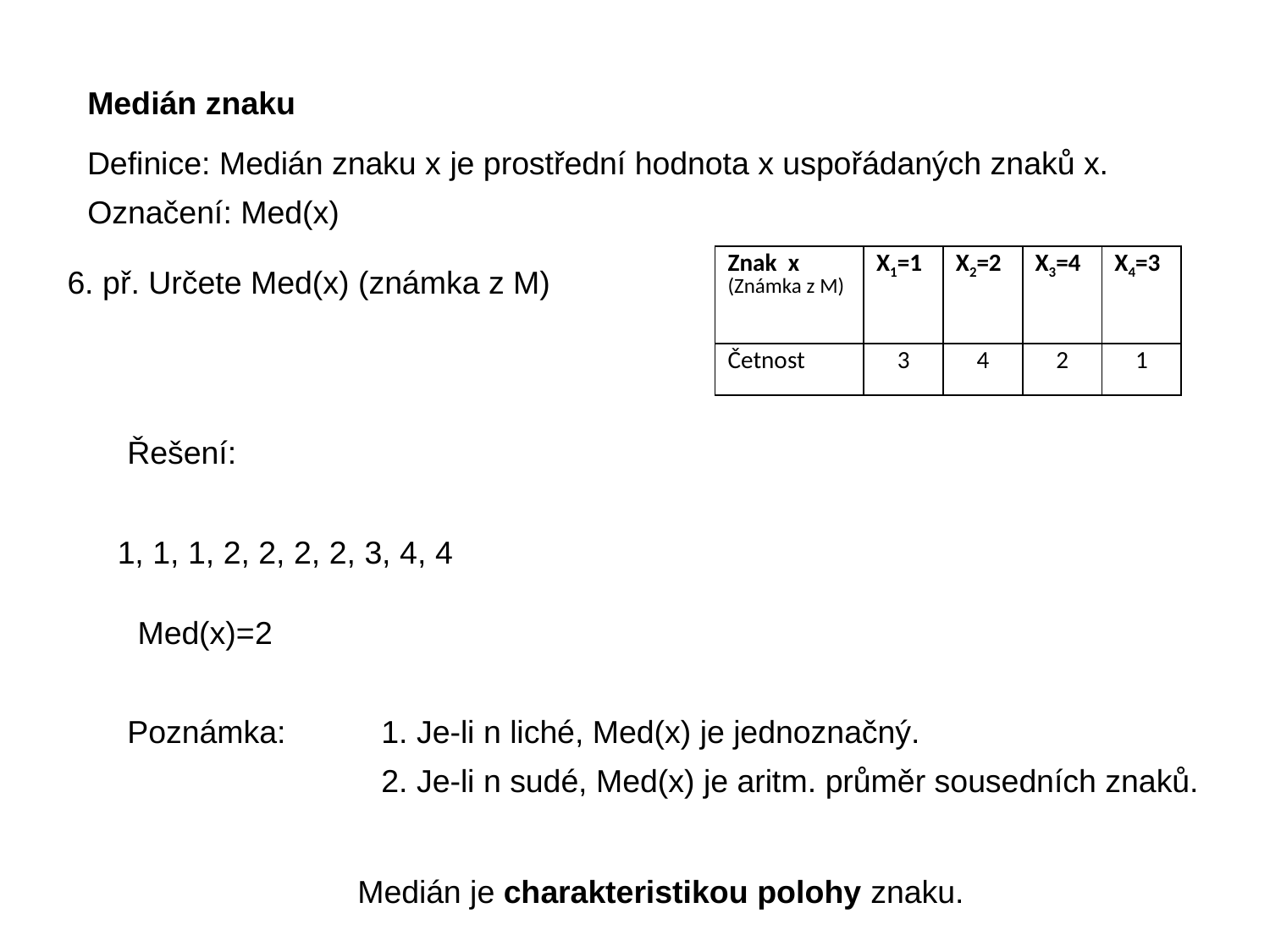

Medián znaku
Definice: Medián znaku x je prostřední hodnota x uspořádaných znaků x.
Označení: Med(x)
| Znak x (Známka z M) | X1=1 | X2=2 | X3=4 | X4=3 |
| --- | --- | --- | --- | --- |
| Četnost | 3 | 4 | 2 | 1 |
6. př. Určete Med(x) (známka z M)
Řešení:
1, 1, 1, 2, 2, 2, 2, 3, 4, 4
Med(x)=2
Poznámka: 	1. Je-li n liché, Med(x) je jednoznačný.
		2. Je-li n sudé, Med(x) je aritm. průměr sousedních znaků.
Medián je charakteristikou polohy znaku.